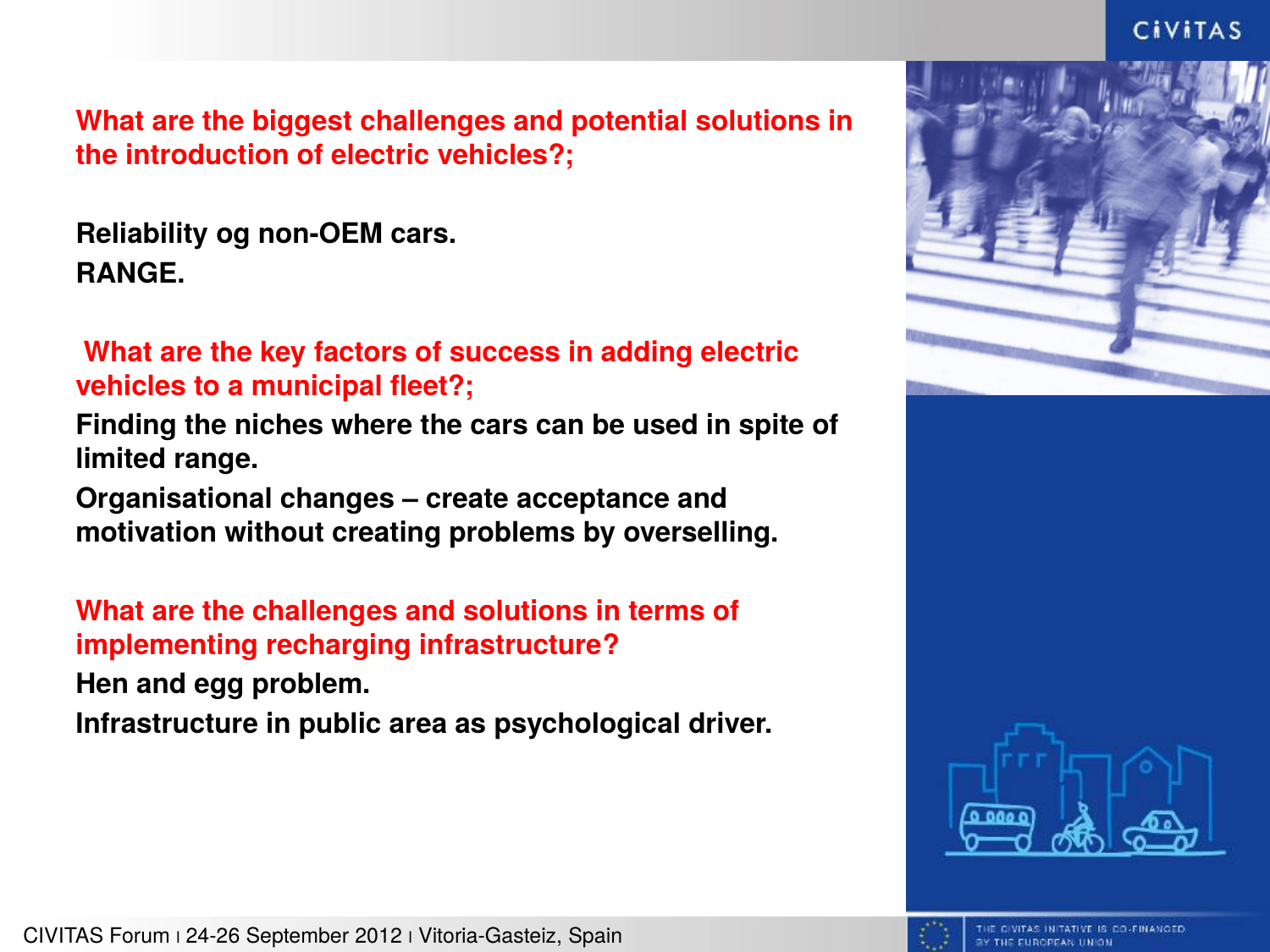

What are the biggest challenges and potential solutions in the introduction of electric vehicles?;

Reliability og non-OEM cars.
RANGE.

 What are the key factors of success in adding electric vehicles to a municipal fleet?;
Finding the niches where the cars can be used in spite of limited range.
Organisational changes – create acceptance and motivation without creating problems by overselling.

What are the challenges and solutions in terms of implementing recharging infrastructure?
Hen and egg problem.
Infrastructure in public area as psychological driver.

CIVITAS Forum l 24-26 September 2012 l Vitoria-Gasteiz, Spain